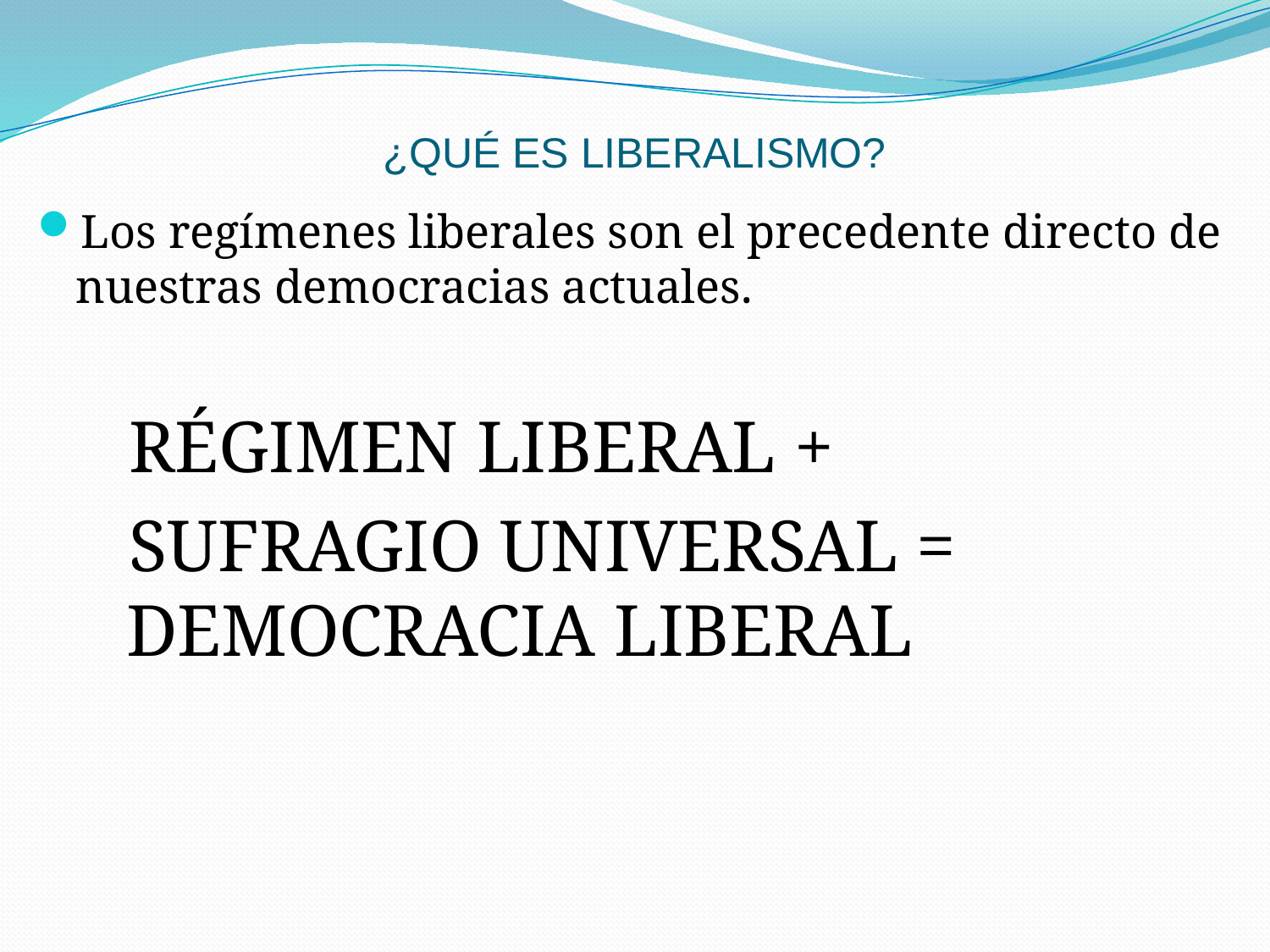

# ¿QUÉ ES LIBERALISMO?
Los regímenes liberales son el precedente directo de nuestras democracias actuales.

  RÉGIMEN LIBERAL +
  SUFRAGIO UNIVERSAL = DEMOCRACIA LIBERAL